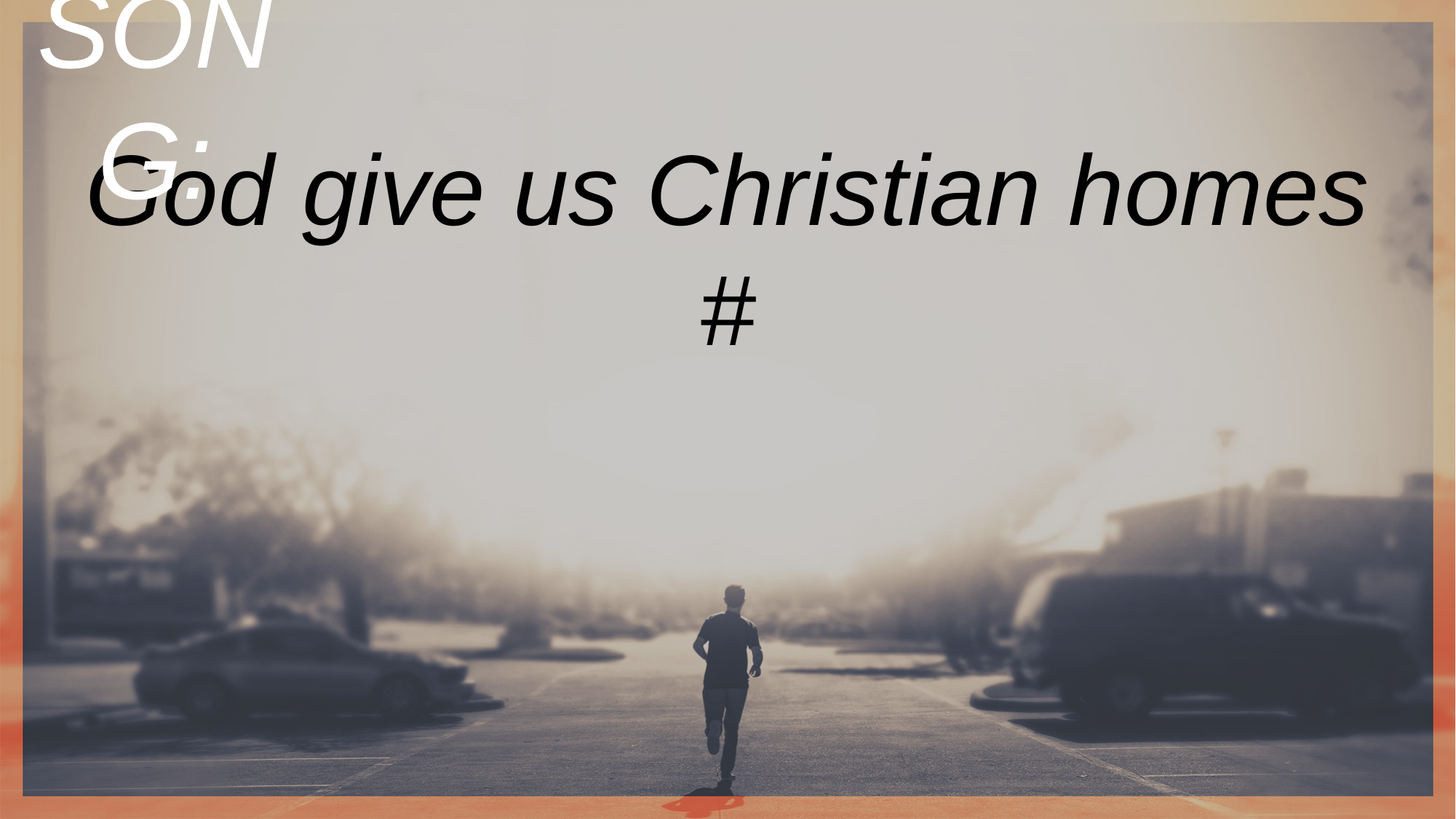

SONG:
God give us Christian homes
#